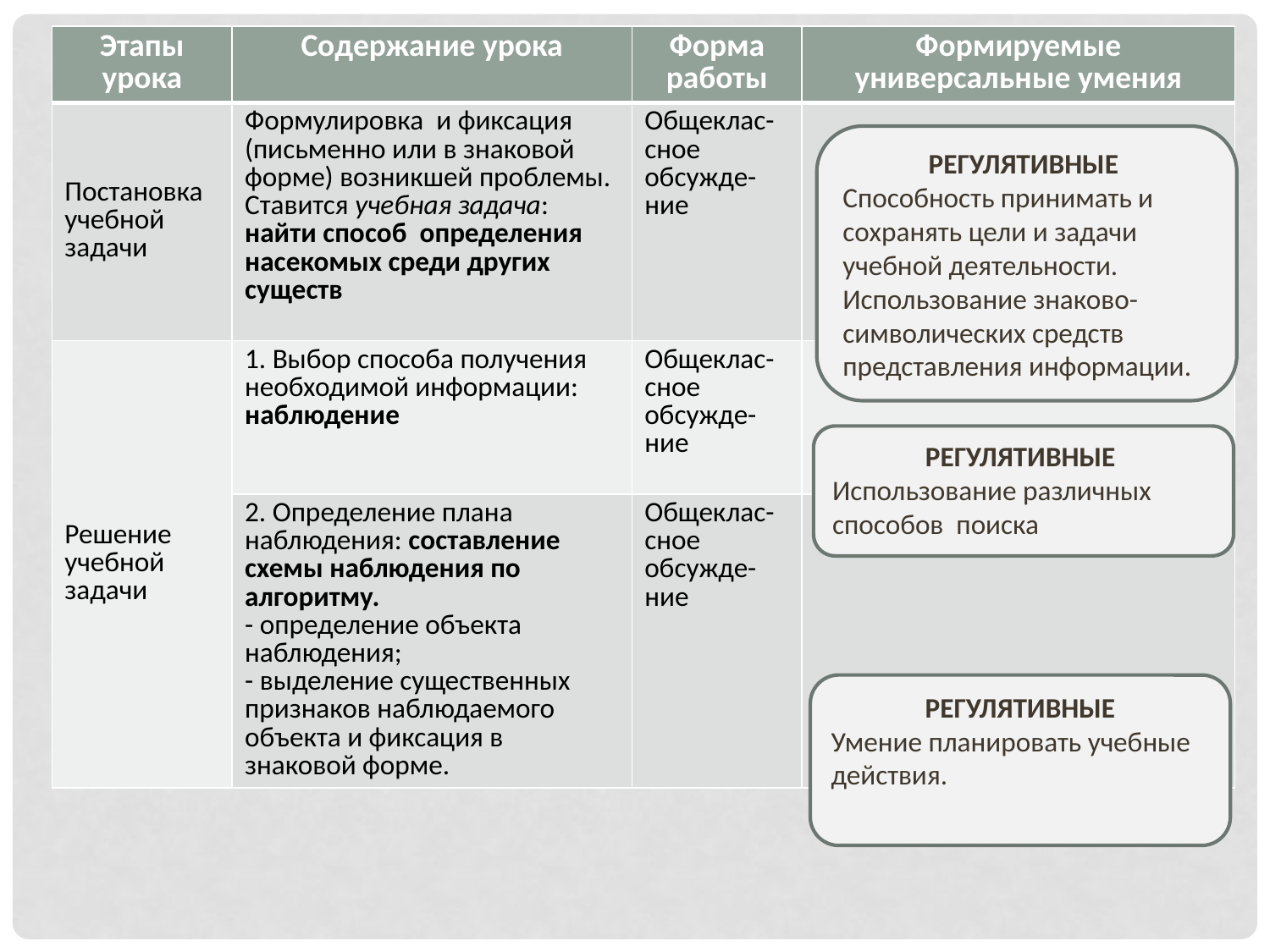

| Этапы урока | Содержание урока | Форма работы | Формируемые универсальные умения |
| --- | --- | --- | --- |
| Постановка учебной задачи | Формулировка и фиксация (письменно или в знаковой форме) возникшей проблемы. Ставится учебная задача: найти способ определения насекомых среди других существ | Общеклас-сное обсужде-ние |  |
| Решение учебной задачи | 1. Выбор способа получения необходимой информации: наблюдение | Общеклас-сное обсужде-ние |  |
|  | 2. Определение плана наблюдения: составление схемы наблюдения по алгоритму. - определение объекта наблюдения; - выделение существенных признаков наблюдаемого объекта и фиксация в знаковой форме. | Общеклас-сное обсужде-ние |  |
РЕГУЛЯТИВНЫЕ
Способность принимать и сохранять цели и задачи учебной деятельности.
Использование знаково-символических средств представления информации.
РЕГУЛЯТИВНЫЕ
Использование различных способов  поиска
РЕГУЛЯТИВНЫЕ
Умение планировать учебные действия.